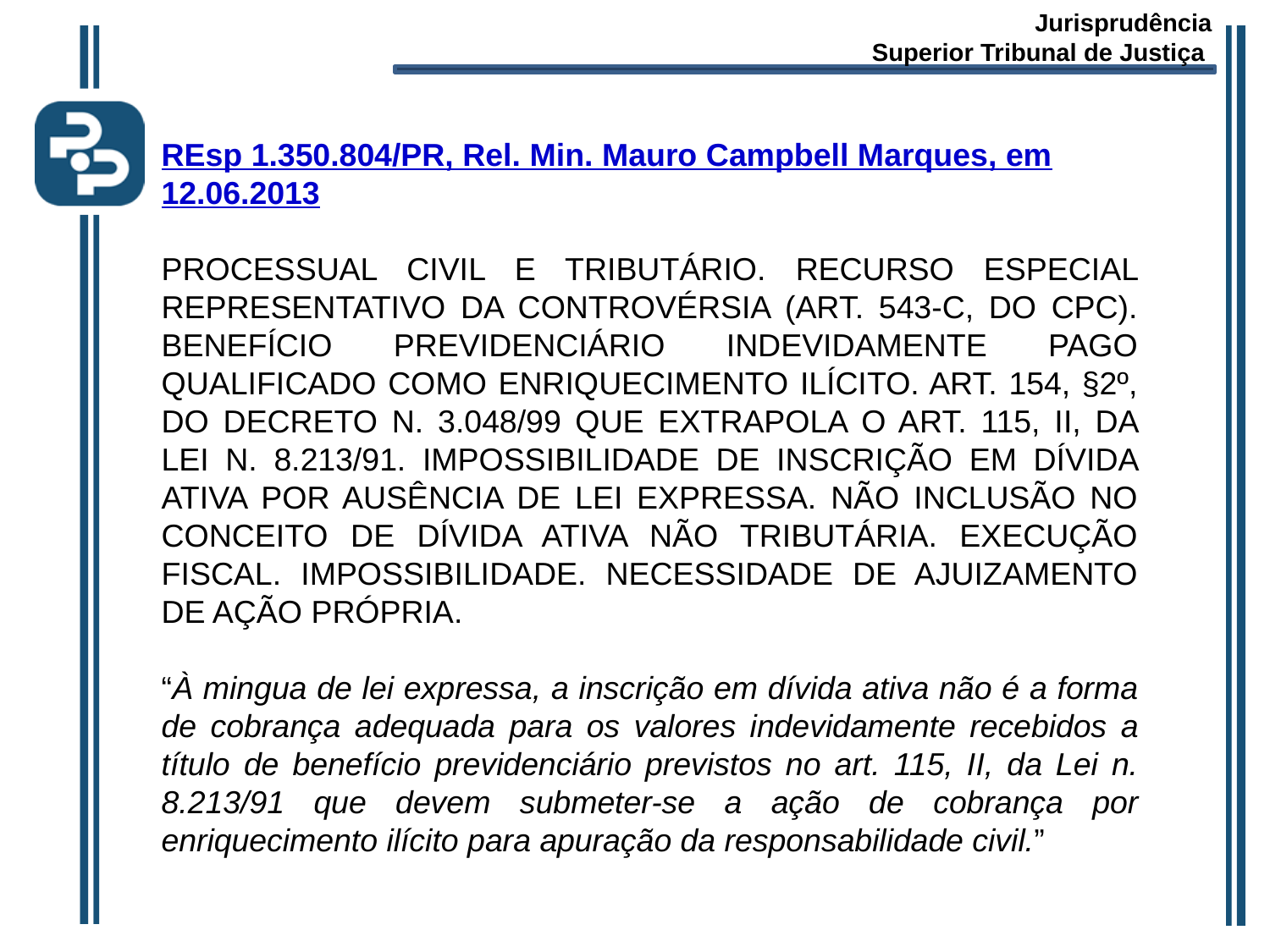

Jurisprudência
Superior Tribunal de Justiça

REsp 1.350.804/PR, Rel. Min. Mauro Campbell Marques, em 12.06.2013

PROCESSUAL CIVIL E TRIBUTÁRIO. RECURSO ESPECIAL REPRESENTATIVO DA CONTROVÉRSIA (ART. 543-C, DO CPC). BENEFÍCIO PREVIDENCIÁRIO INDEVIDAMENTE PAGO QUALIFICADO COMO ENRIQUECIMENTO ILÍCITO. ART. 154, §2º, DO DECRETO N. 3.048/99 QUE EXTRAPOLA O ART. 115, II, DA LEI N. 8.213/91. IMPOSSIBILIDADE DE INSCRIÇÃO EM DÍVIDA ATIVA POR AUSÊNCIA DE LEI EXPRESSA. NÃO INCLUSÃO NO CONCEITO DE DÍVIDA ATIVA NÃO TRIBUTÁRIA. EXECUÇÃO FISCAL. IMPOSSIBILIDADE. NECESSIDADE DE AJUIZAMENTO DE AÇÃO PRÓPRIA.

“À mingua de lei expressa, a inscrição em dívida ativa não é a forma de cobrança adequada para os valores indevidamente recebidos a título de benefício previdenciário previstos no art. 115, II, da Lei n. 8.213/91 que devem submeter-se a ação de cobrança por enriquecimento ilícito para apuração da responsabilidade civil.”